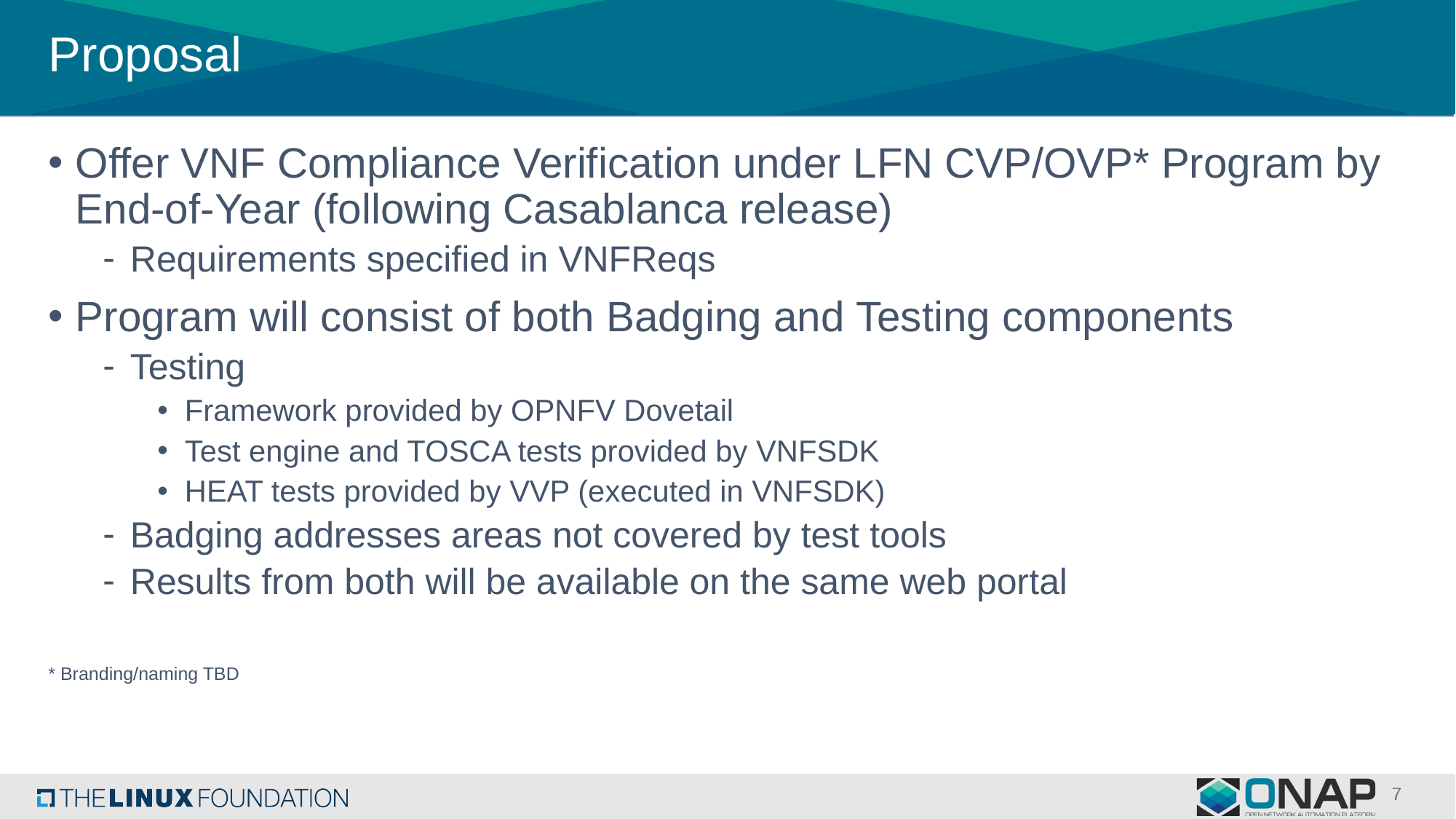

# Proposal
Offer VNF Compliance Verification under LFN CVP/OVP* Program by End-of-Year (following Casablanca release)
Requirements specified in VNFReqs
Program will consist of both Badging and Testing components
Testing
Framework provided by OPNFV Dovetail
Test engine and TOSCA tests provided by VNFSDK
HEAT tests provided by VVP (executed in VNFSDK)
Badging addresses areas not covered by test tools
Results from both will be available on the same web portal

* Branding/naming TBD
7